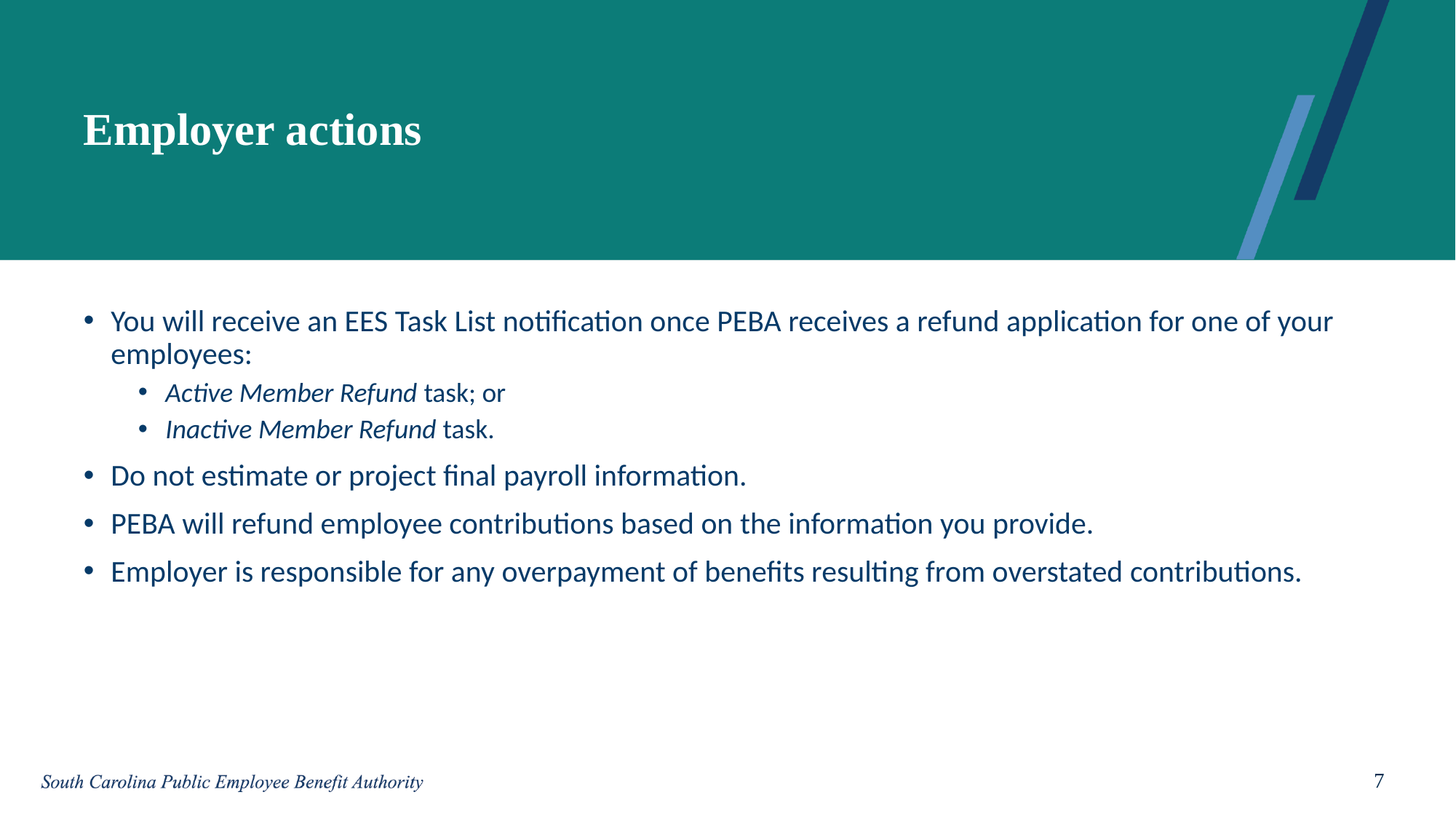

# Employer actions
You will receive an EES Task List notification once PEBA receives a refund application for one of your employees:
Active Member Refund task; or
Inactive Member Refund task.
Do not estimate or project final payroll information.
PEBA will refund employee contributions based on the information you provide.
Employer is responsible for any overpayment of benefits resulting from overstated contributions.
7